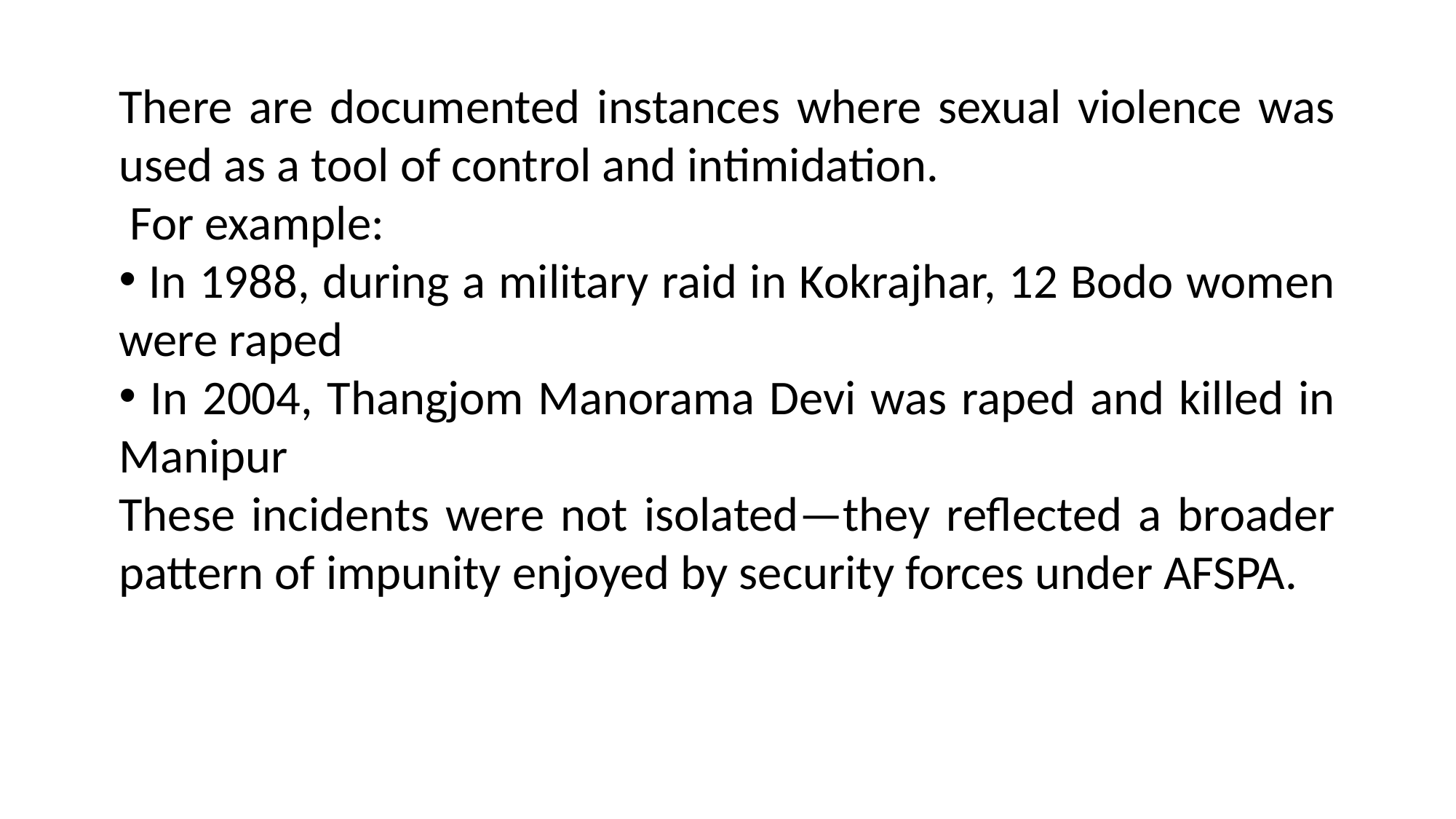

There are documented instances where sexual violence was used as a tool of control and intimidation.
 For example:
 In 1988, during a military raid in Kokrajhar, 12 Bodo women were raped
 In 2004, Thangjom Manorama Devi was raped and killed in Manipur
These incidents were not isolated—they reflected a broader pattern of impunity enjoyed by security forces under AFSPA.